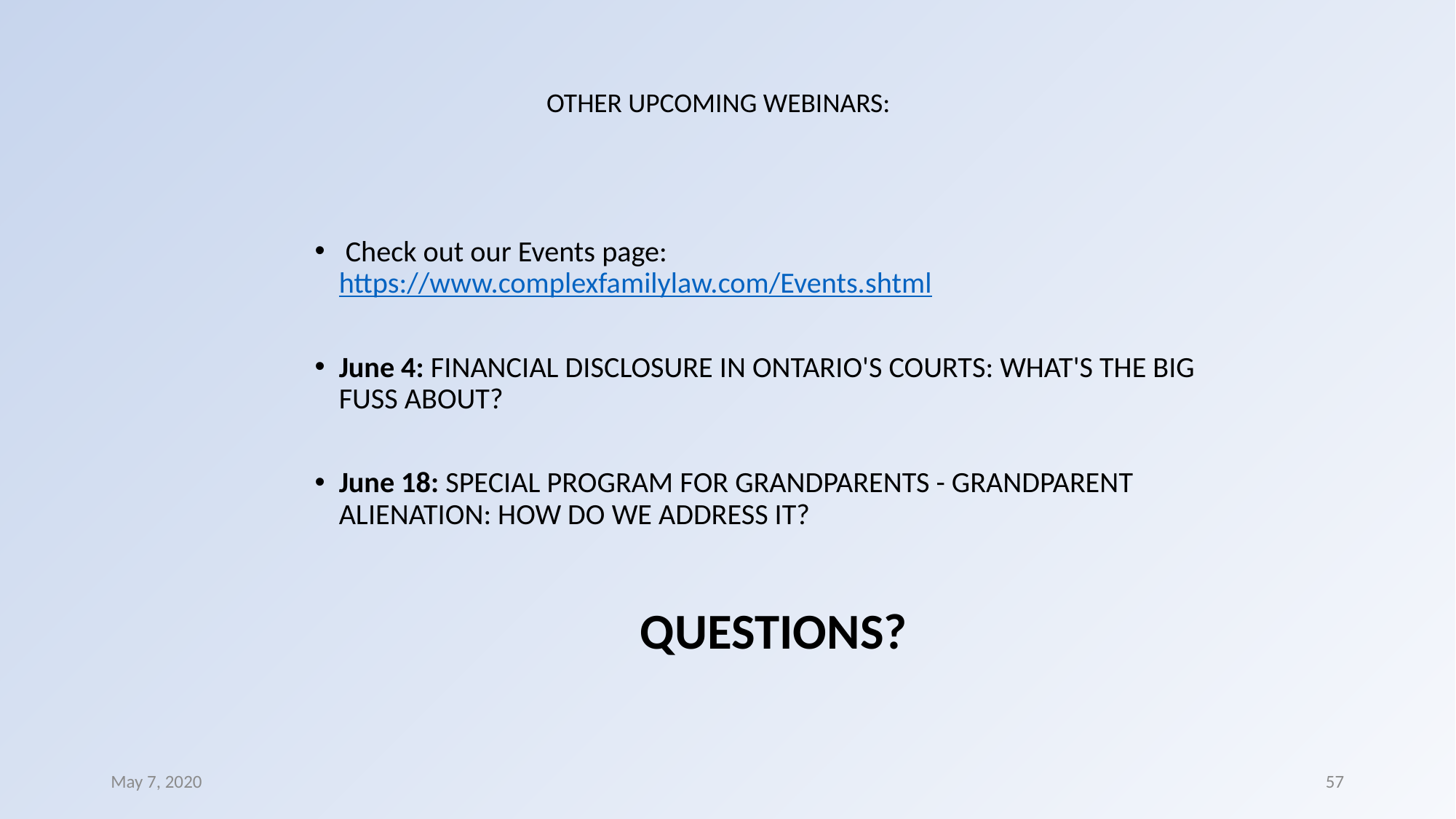

# OTHER UPCOMING WEBINARS:
 Check out our Events page: https://www.complexfamilylaw.com/Events.shtml

June 4: FINANCIAL DISCLOSURE IN ONTARIO'S COURTS: WHAT'S THE BIG FUSS ABOUT?

June 18: SPECIAL PROGRAM FOR GRANDPARENTS - GRANDPARENT ALIENATION: HOW DO WE ADDRESS IT?

QUESTIONS?
May 7, 2020
57